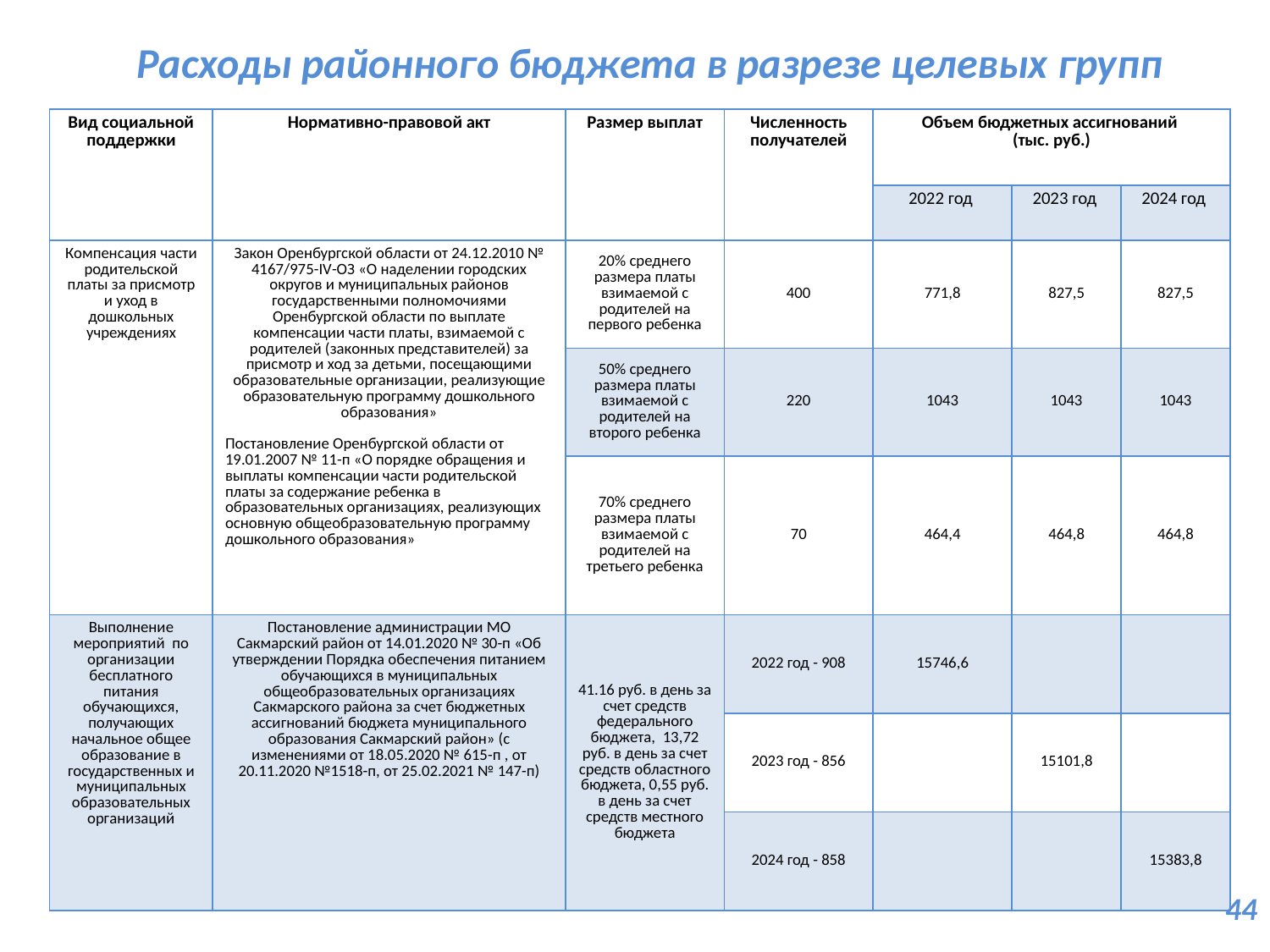

Расходы районного бюджета в разрезе целевых групп
| Вид социальной поддержки | Нормативно-правовой акт | Размер выплат | Численность получателей | Объем бюджетных ассигнований (тыс. руб.) |  |  |
| --- | --- | --- | --- | --- | --- | --- |
|  |  |  |  | 2022 год | 2023 год | 2024 год |
| Компенсация части родительской платы за присмотр и уход в дошкольных учреждениях | Закон Оренбургской области от 24.12.2010 № 4167/975-IV-ОЗ «О наделении городских округов и муниципальных районов государственными полномочиями Оренбургской области по выплате компенсации части платы, взимаемой с родителей (законных представителей) за присмотр и ход за детьми, посещающими образовательные организации, реализующие образовательную программу дошкольного образования»   Постановление Оренбургской области от 19.01.2007 № 11-п «О порядке обращения и выплаты компенсации части родительской платы за содержание ребенка в образовательных организациях, реализующих основную общеобразовательную программу дошкольного образования» | 20% среднего размера платы взимаемой с родителей на первого ребенка | 400 | 771,8 | 827,5 | 827,5 |
|  |  | 50% среднего размера платы взимаемой с родителей на второго ребенка | 220 | 1043 | 1043 | 1043 |
|  |  | 70% среднего размера платы взимаемой с родителей на третьего ребенка | 70 | 464,4 | 464,8 | 464,8 |
| Выполнение мероприятий по организации бесплатного питания обучающихся, получающих начальное общее образование в государственных и муниципальных образовательных организаций | Постановление администрации МО Сакмарский район от 14.01.2020 № 30-п «Об утверждении Порядка обеспечения питанием обучающихся в муниципальных общеобразовательных организациях Сакмарского района за счет бюджетных ассигнований бюджета муниципального образования Сакмарский район» (с изменениями от 18.05.2020 № 615-п , от 20.11.2020 №1518-п, от 25.02.2021 № 147-п) | 41.16 руб. в день за счет средств федерального бюджета, 13,72 руб. в день за счет средств областного бюджета, 0,55 руб. в день за счет средств местного бюджета | 2022 год - 908 | 15746,6 |  |  |
|  |  |  | 2023 год - 856 |  | 15101,8 |  |
|  |  |  | 2024 год - 858 |  |  | 15383,8 |
44